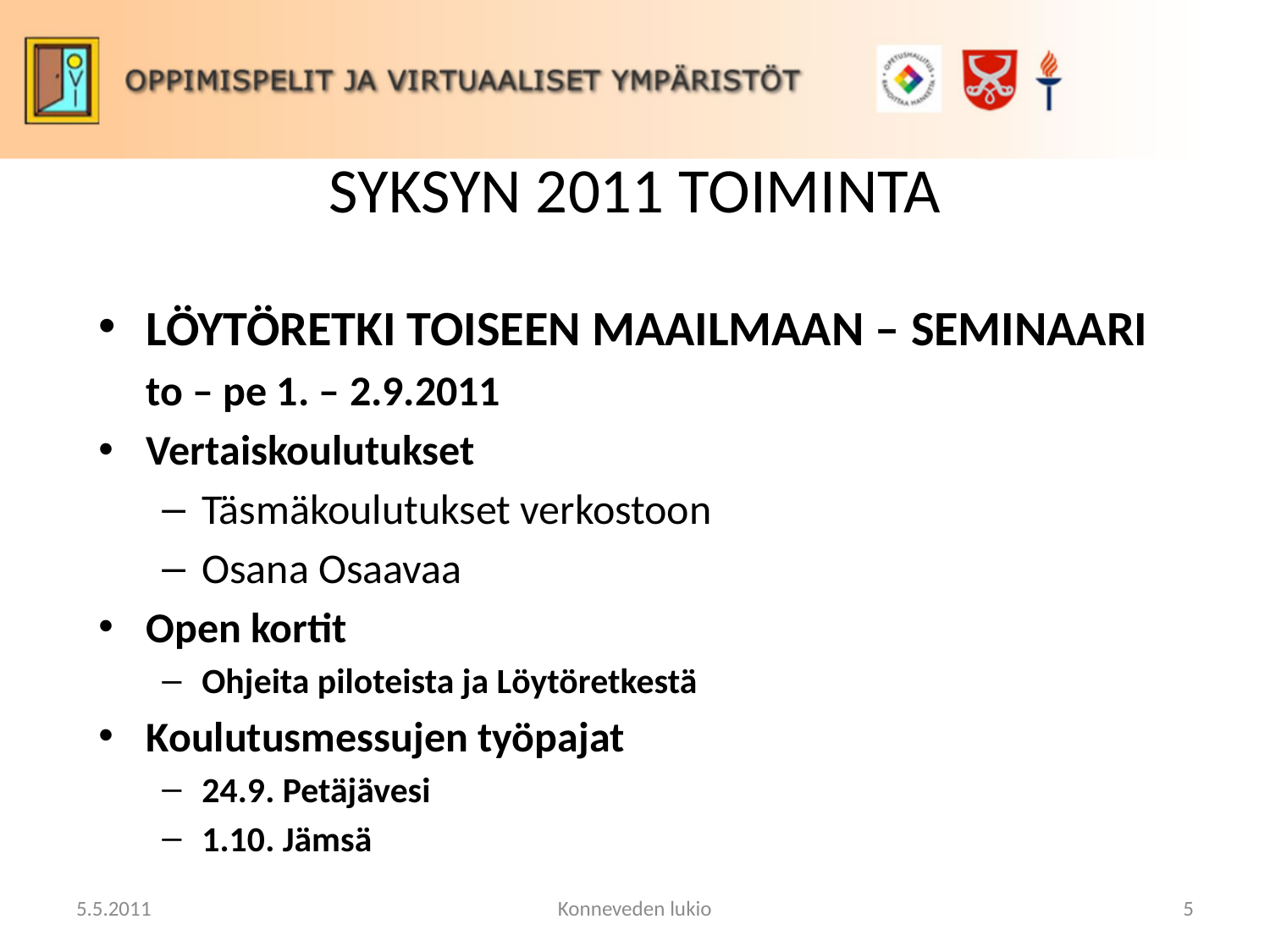

# SYKSYN 2011 TOIMINTA
LÖYTÖRETKI TOISEEN MAAILMAAN – SEMINAARI
     to – pe 1. – 2.9.2011
Vertaiskoulutukset
Täsmäkoulutukset verkostoon
Osana Osaavaa
Open kortit
Ohjeita piloteista ja Löytöretkestä
Koulutusmessujen työpajat
24.9. Petäjävesi
1.10. Jämsä

5.5.2011
Konneveden lukio
5